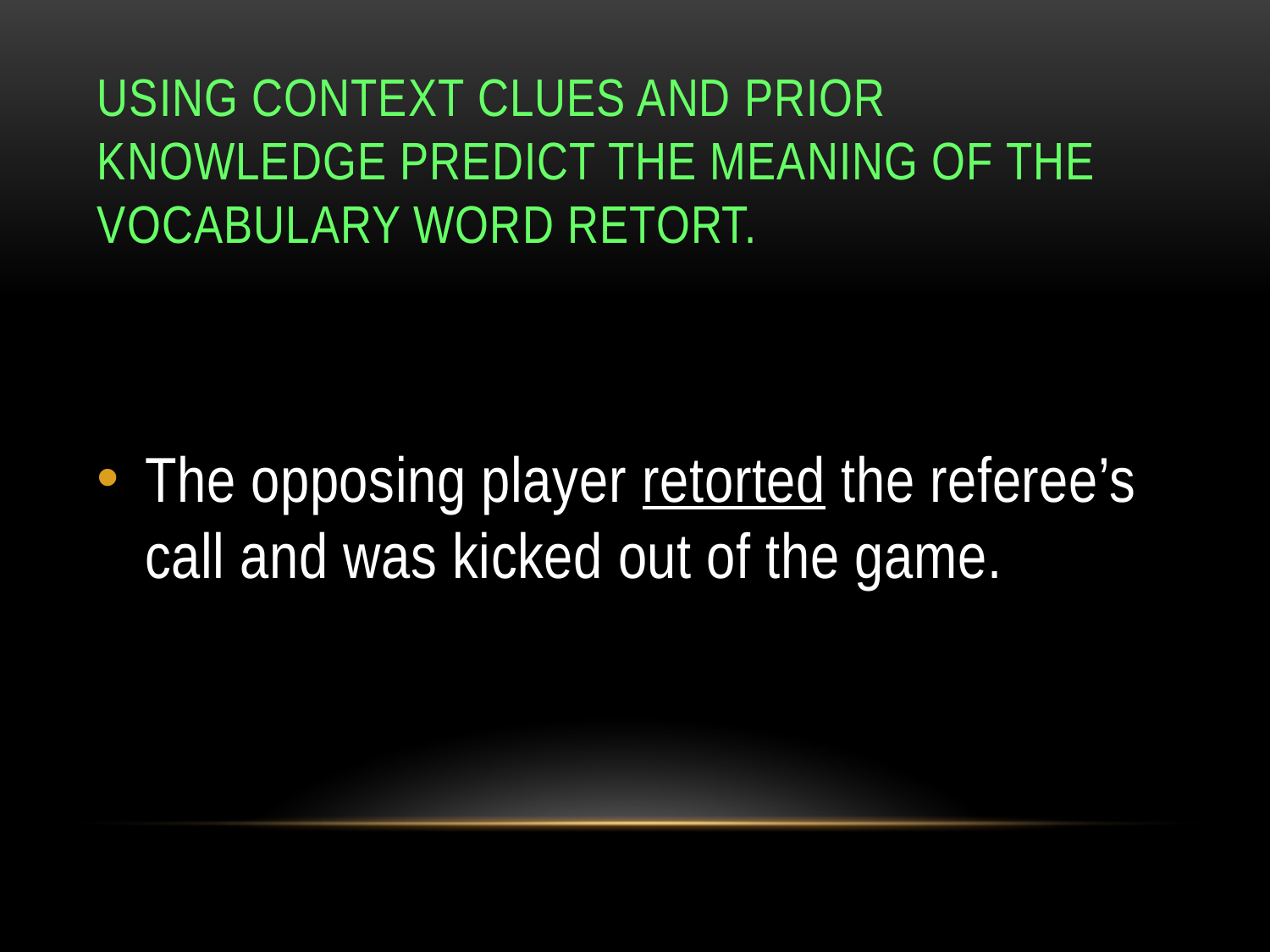

# Using context clues and prior knowledge predict the meaning of the vocabulary word retort.

The opposing player retorted the referee’s call and was kicked out of the game.